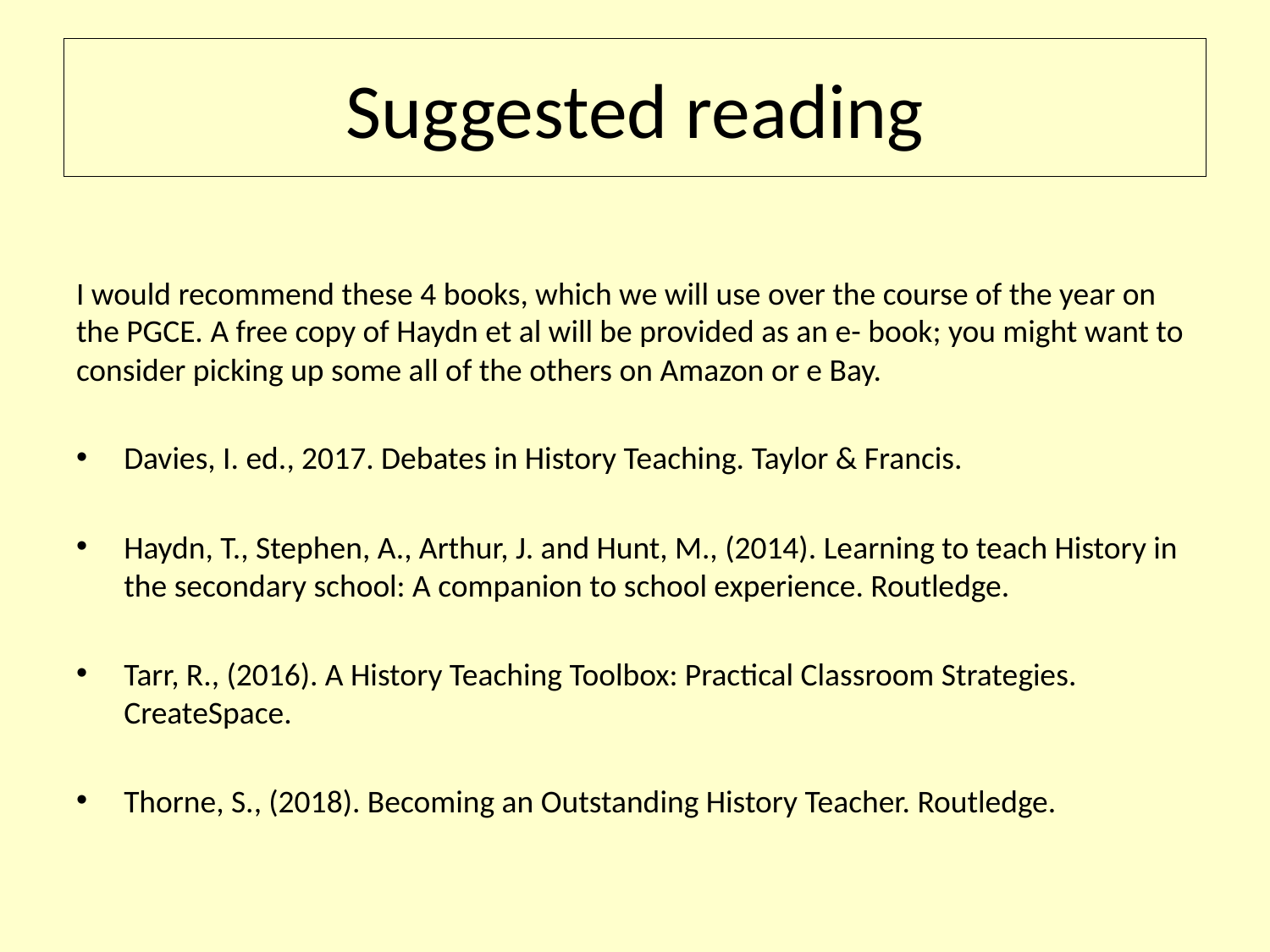

# Suggested reading

I would recommend these 4 books, which we will use over the course of the year on the PGCE. A free copy of Haydn et al will be provided as an e- book; you might want to consider picking up some all of the others on Amazon or e Bay.

Davies, I. ed., 2017. Debates in History Teaching. Taylor & Francis.

Haydn, T., Stephen, A., Arthur, J. and Hunt, M., (2014). Learning to teach History in the secondary school: A companion to school experience. Routledge.

Tarr, R., (2016). A History Teaching Toolbox: Practical Classroom Strategies. CreateSpace.

Thorne, S., (2018). Becoming an Outstanding History Teacher. Routledge.